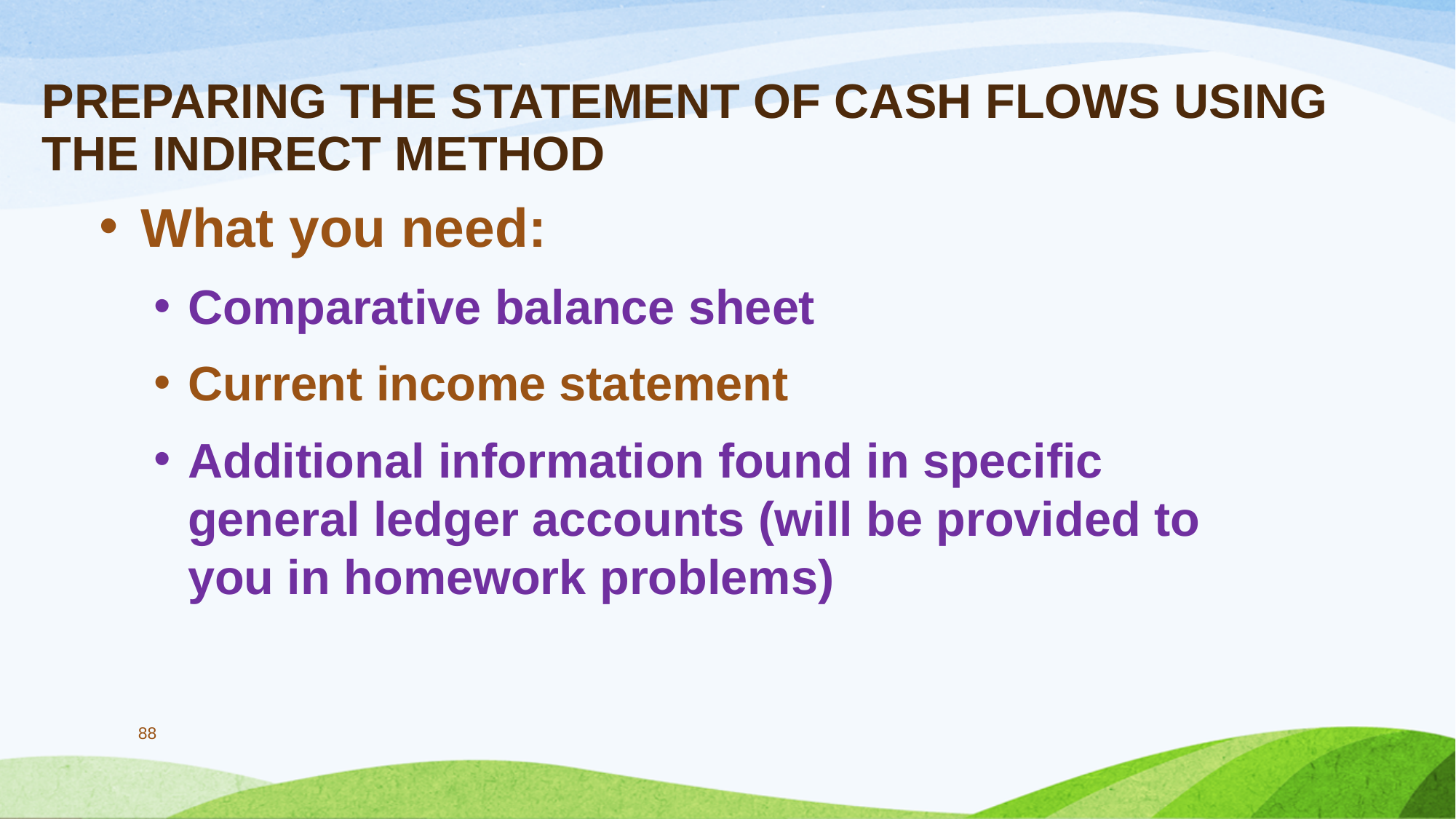

# PREPARING THE STATEMENT OF CASH FLOWS USING THE INDIRECT METHOD
What you need:
Comparative balance sheet
Current income statement
Additional information found in specific general ledger accounts (will be provided to you in homework problems)
88